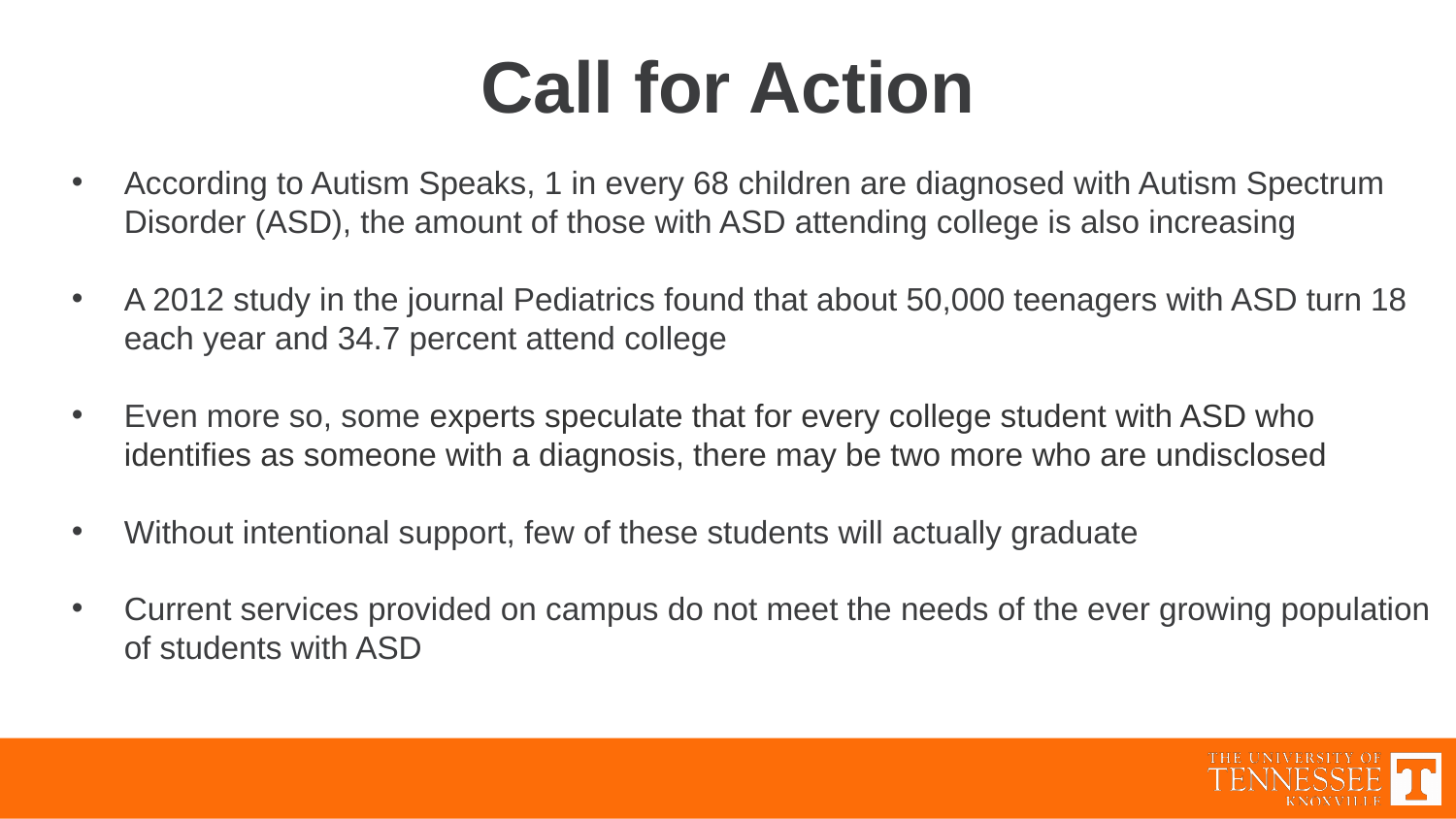

# Call for Action

According to Autism Speaks, 1 in every 68 children are diagnosed with Autism Spectrum Disorder (ASD), the amount of those with ASD attending college is also increasing

A 2012 study in the journal Pediatrics found that about 50,000 teenagers with ASD turn 18 each year and 34.7 percent attend college

Even more so, some experts speculate that for every college student with ASD who identifies as someone with a diagnosis, there may be two more who are undisclosed

Without intentional support, few of these students will actually graduate

Current services provided on campus do not meet the needs of the ever growing population of students with ASD